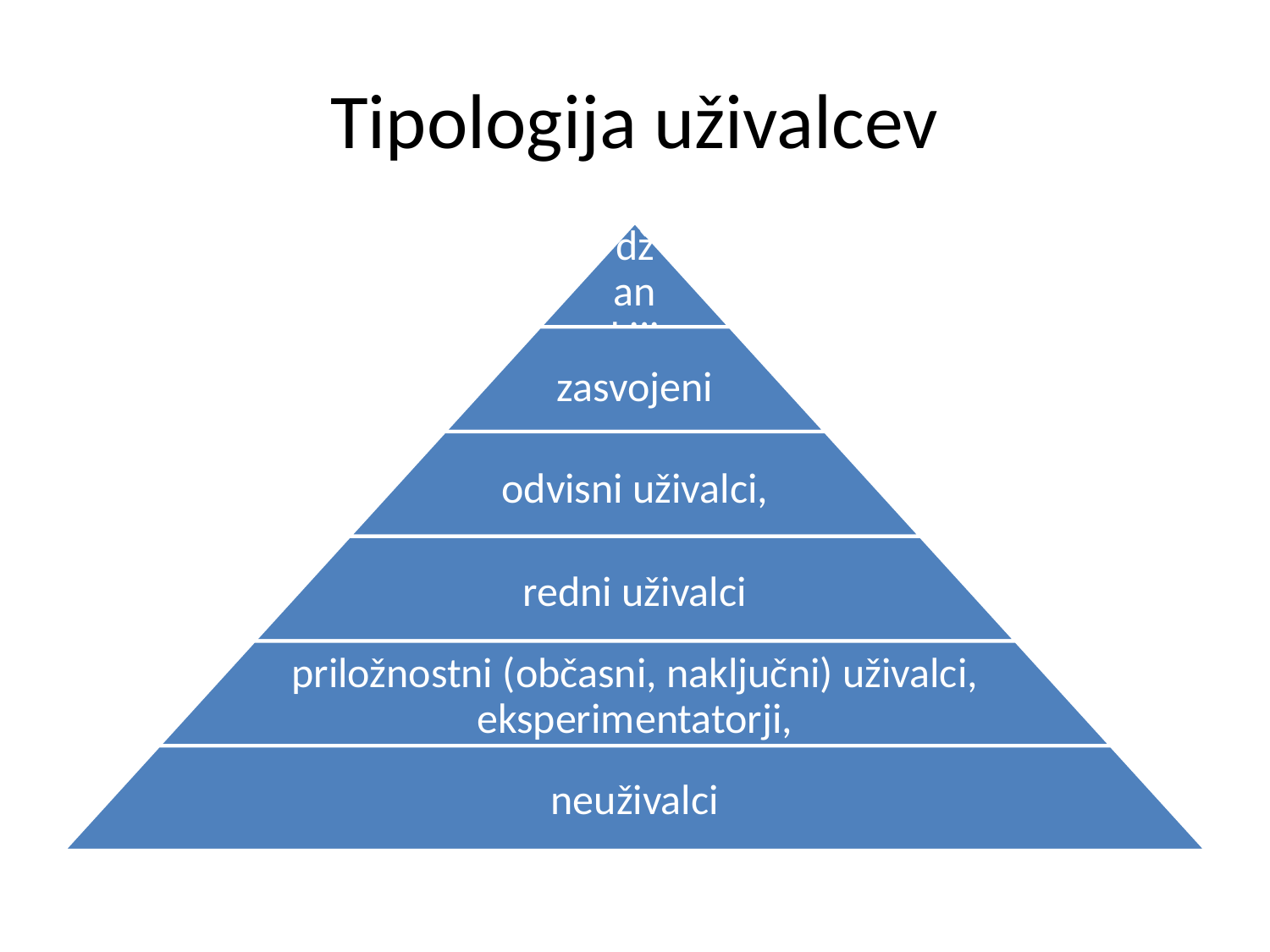

# Tipologija uživalcev
džankiji
zasvojeni
odvisni uživalci,
redni uživalci
priložnostni (občasni, naključni) uživalci, eksperimentatorji,
neuživalci